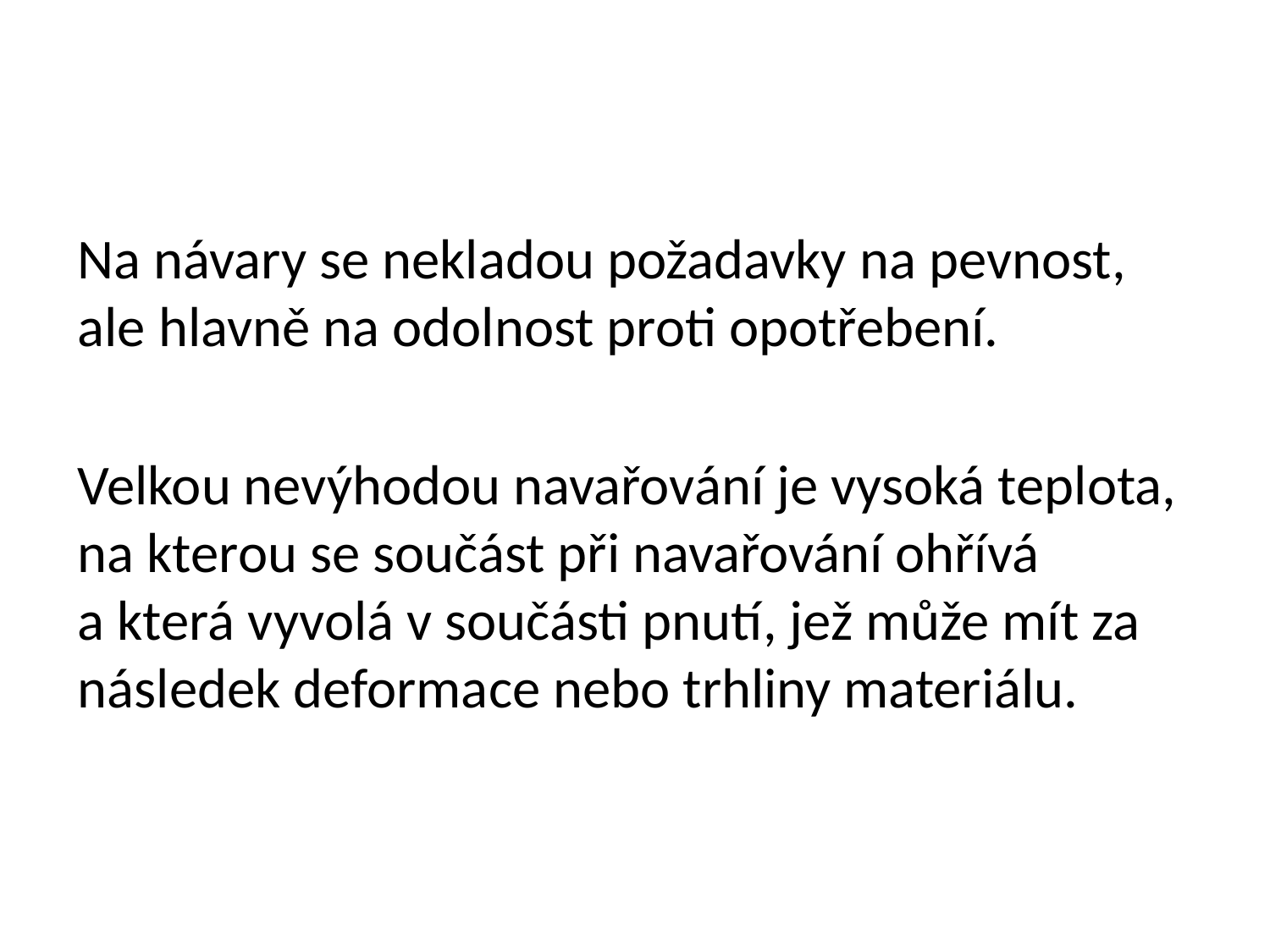

Na návary se nekladou požadavky na pevnost, ale hlavně na odolnost proti opotřebení.

Velkou nevýhodou navařování je vysoká teplota, na kterou se součást při navařování ohřívá
a která vyvolá v součásti pnutí, jež může mít za následek deformace nebo trhliny materiálu.